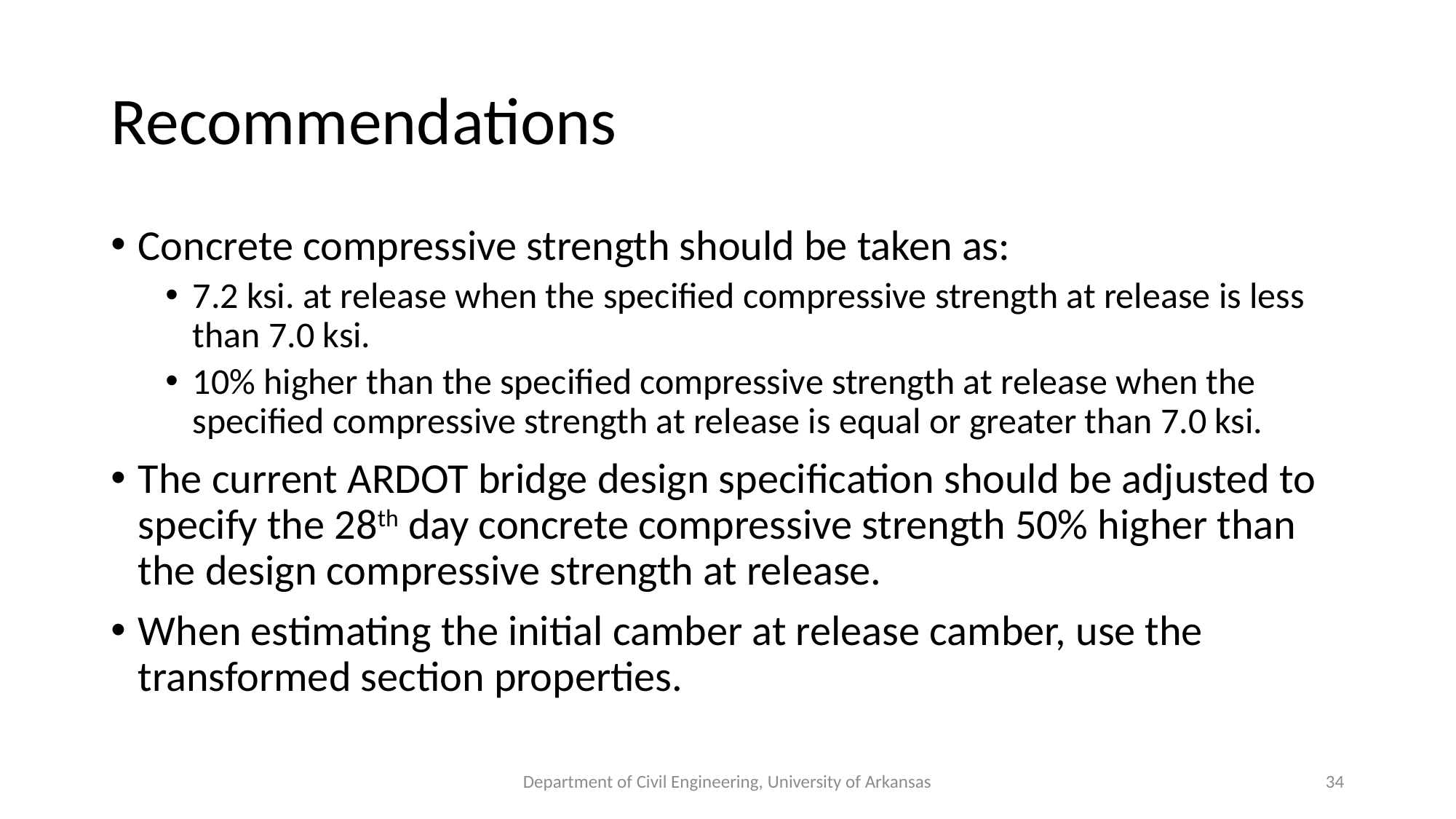

# Recommendations
Concrete compressive strength should be taken as:
7.2 ksi. at release when the specified compressive strength at release is less than 7.0 ksi.
10% higher than the specified compressive strength at release when the specified compressive strength at release is equal or greater than 7.0 ksi.
The current ARDOT bridge design specification should be adjusted to specify the 28th day concrete compressive strength 50% higher than the design compressive strength at release.
When estimating the initial camber at release camber, use the transformed section properties.

Department of Civil Engineering, University of Arkansas
34